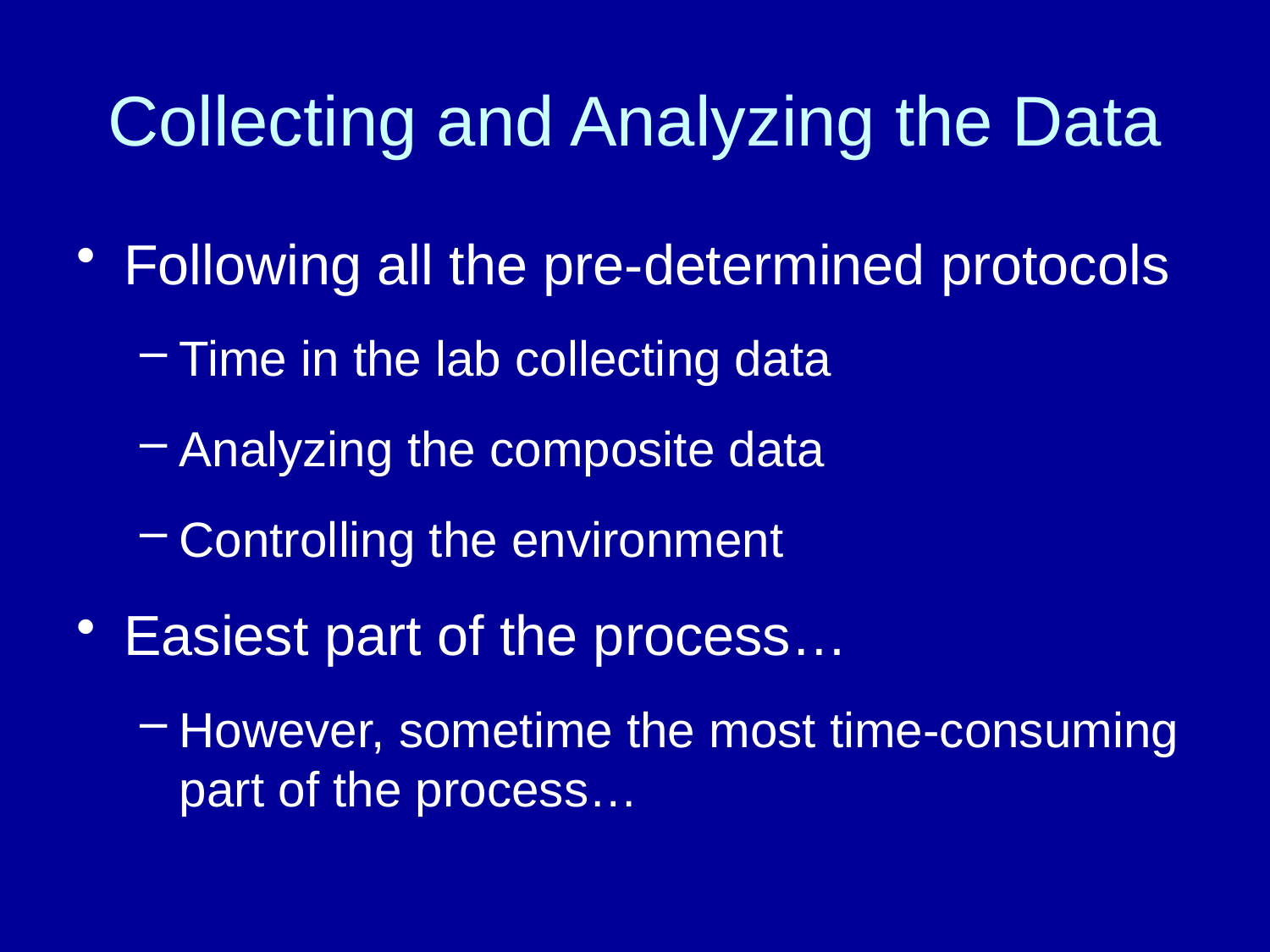

# Collecting and Analyzing the Data
Following all the pre-determined protocols
Time in the lab collecting data
Analyzing the composite data
Controlling the environment
Easiest part of the process…
However, sometime the most time-consuming part of the process…